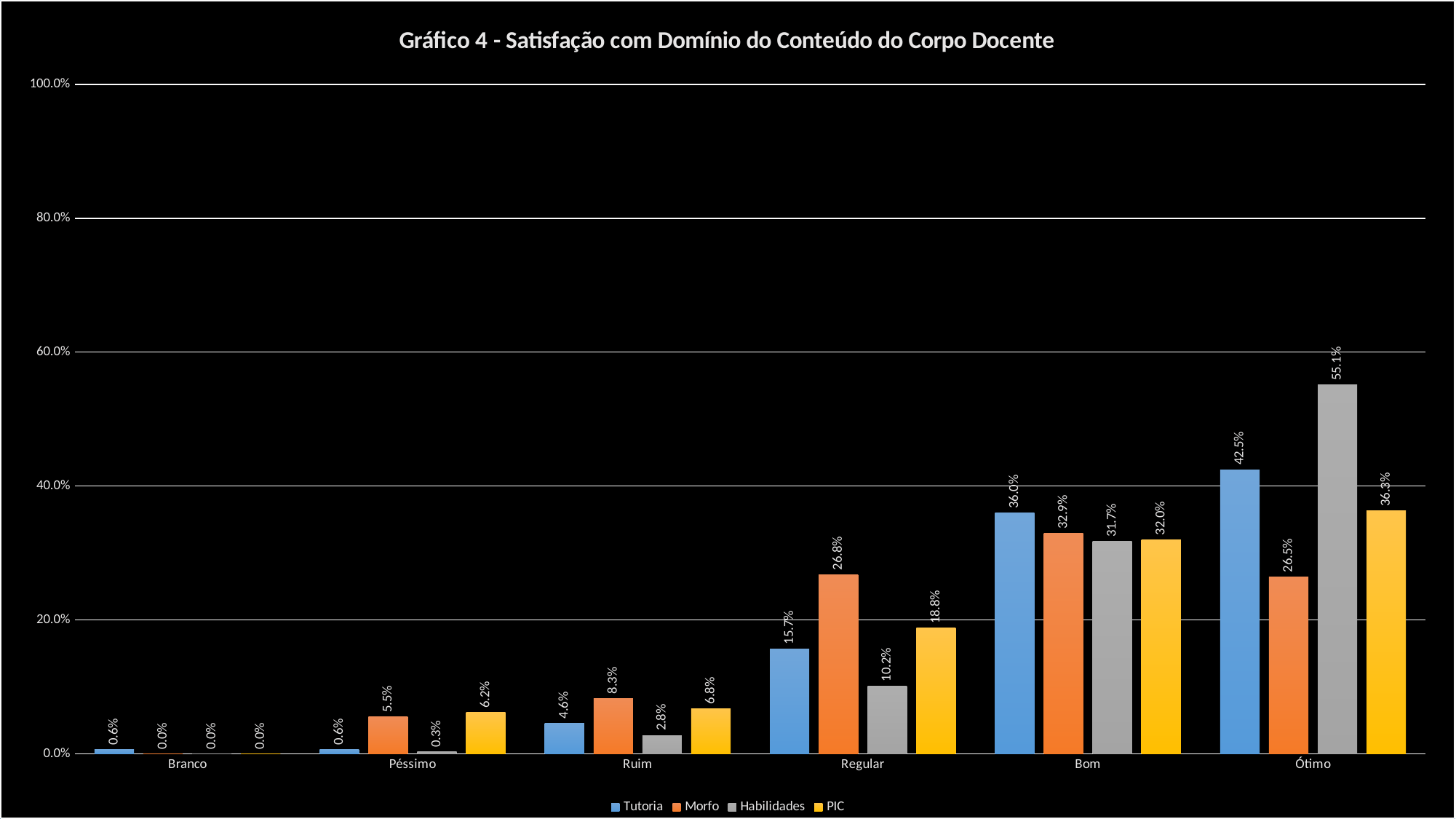

### Chart: Gráfico 4 - Satisfação com Domínio do Conteúdo do Corpo Docente

| Category | Tutoria | Morfo | Habilidades | PIC |
|---|---|---|---|---|
| Branco | 0.00615384615384615 | 0.0 | 0.0 | 0.0 |
| Péssimo | 0.00615384615384615 | 0.0553846153846154 | 0.00307692307692308 | 0.0615384615384615 |
| Ruim | 0.0461538461538462 | 0.0830769230769231 | 0.0276923076923077 | 0.0676923076923077 |
| Regular | 0.156923076923077 | 0.267692307692308 | 0.101538461538462 | 0.187692307692308 |
| Bom | 0.36 | 0.329230769230769 | 0.316923076923077 | 0.32 |
| Ótimo | 0.424615384615385 | 0.264615384615385 | 0.550769230769231 | 0.363076923076923 |